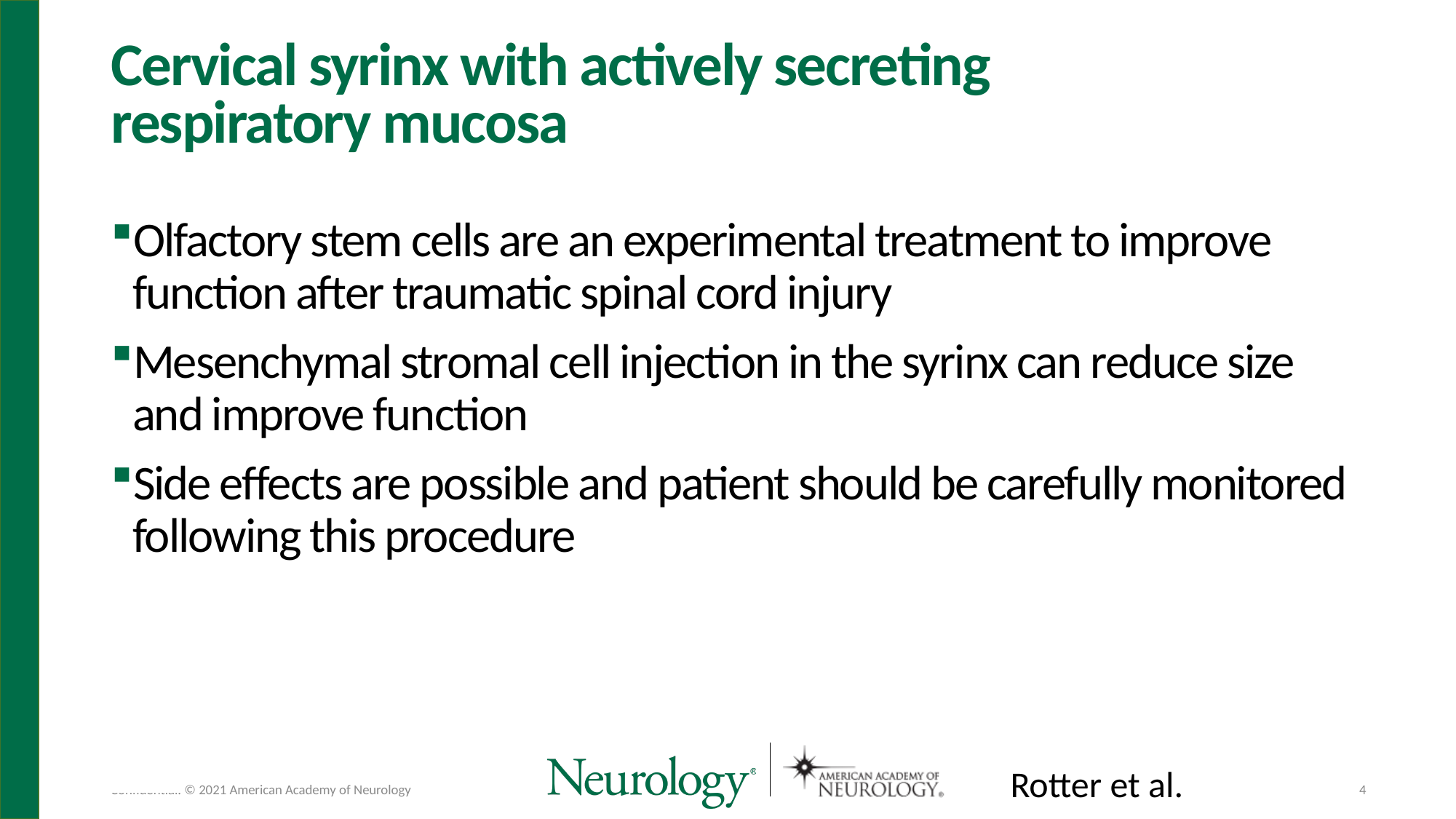

# Cervical syrinx with actively secreting respiratory mucosa
Olfactory stem cells are an experimental treatment to improve function after traumatic spinal cord injury
Mesenchymal stromal cell injection in the syrinx can reduce size and improve function
Side effects are possible and patient should be carefully monitored following this procedure
Rotter et al.